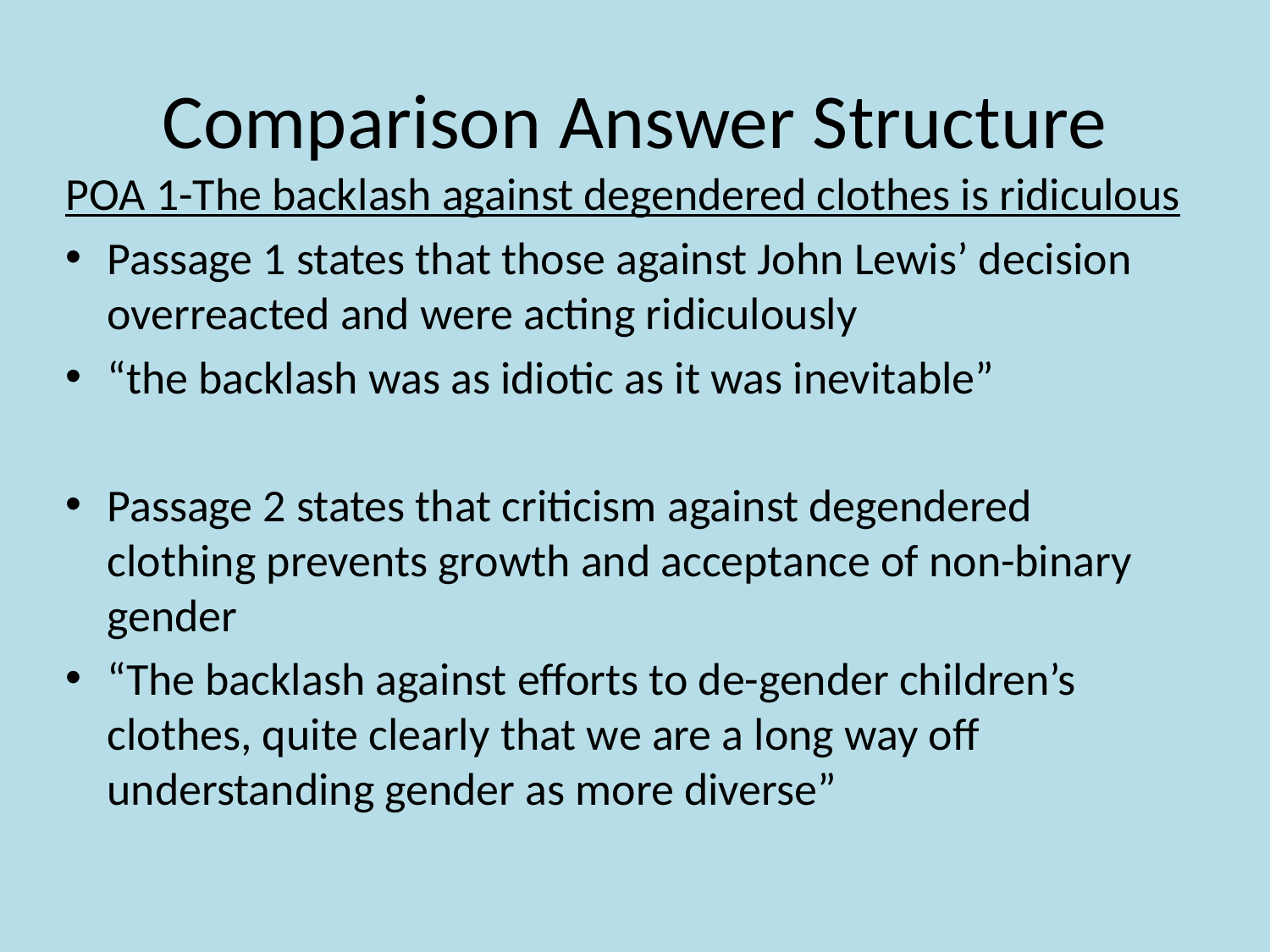

# Comparison Answer Structure
POA 1-The backlash against degendered clothes is ridiculous
Passage 1 states that those against John Lewis’ decision overreacted and were acting ridiculously
“the backlash was as idiotic as it was inevitable”

Passage 2 states that criticism against degendered clothing prevents growth and acceptance of non-binary gender
“The backlash against efforts to de-gender children’s clothes, quite clearly that we are a long way off understanding gender as more diverse”